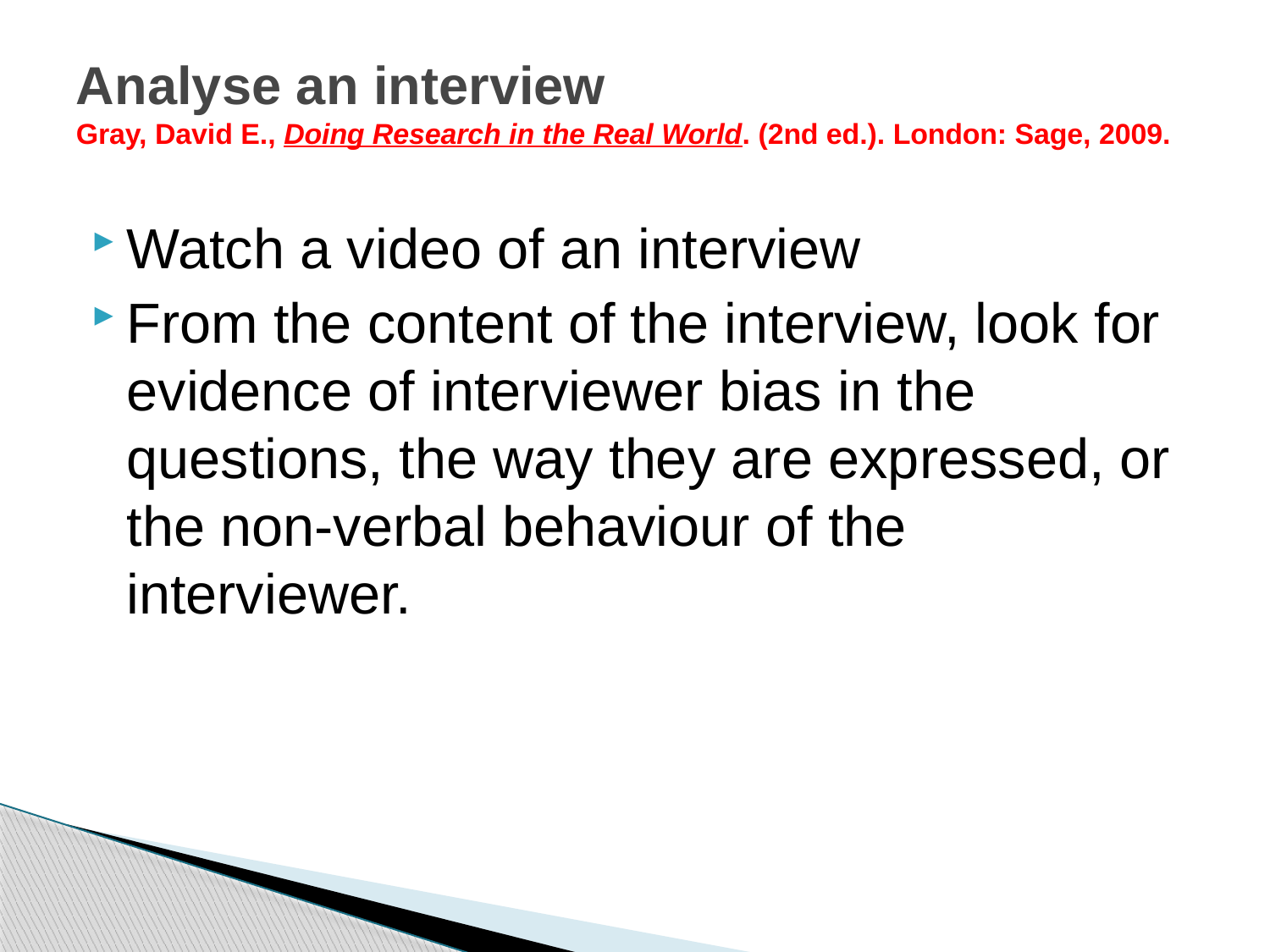

# Analyse an interview Gray, David E., Doing Research in the Real World. (2nd ed.). London: Sage, 2009.
Watch a video of an interview
From the content of the interview, look for evidence of interviewer bias in the questions, the way they are expressed, or the non-verbal behaviour of the interviewer.